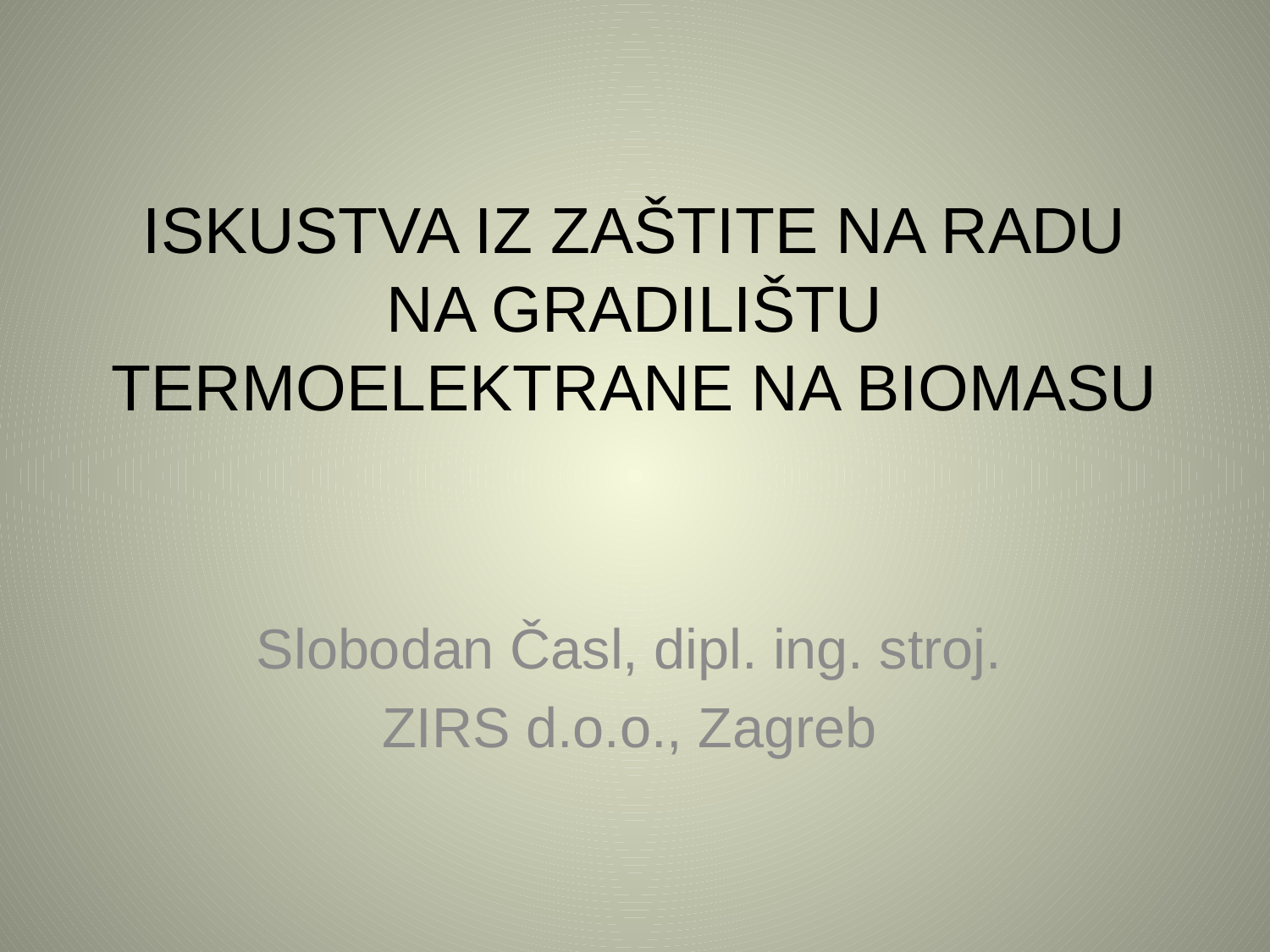

# ISKUSTVA IZ ZAŠTITE NA RADU NA GRADILIŠTU TERMOELEKTRANE NA BIOMASU
Slobodan Časl, dipl. ing. stroj.
ZIRS d.o.o., Zagreb